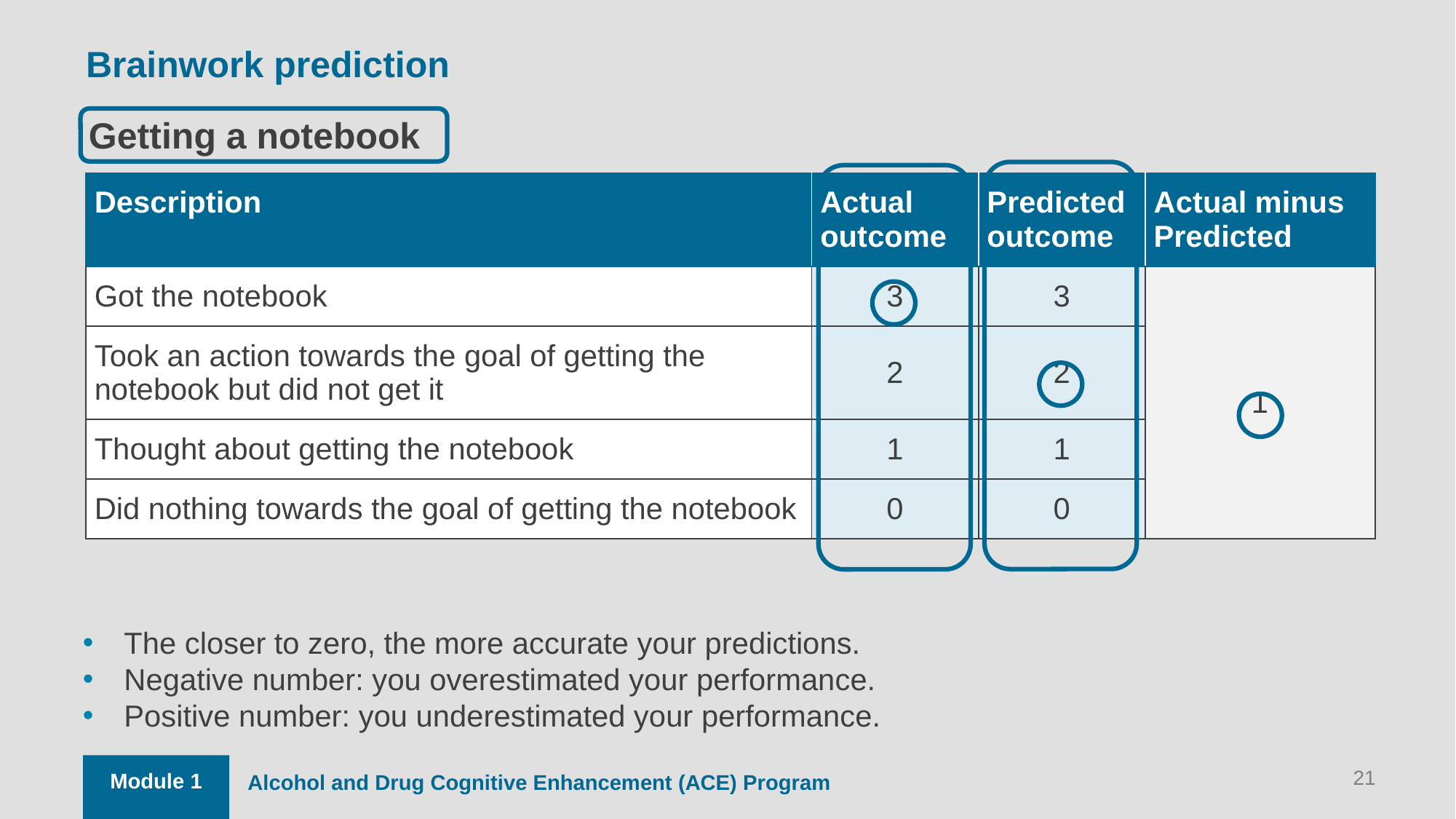

Brainwork prediction
Getting a notebook

| Description | Actual outcome | Predicted outcome | Actual minus Predicted |
| --- | --- | --- | --- |
| Got the notebook | 3 | 3 | 1 |
| Took an action towards the goal of getting the notebook but did not get it | 2 | 2 |  |
| Thought about getting the notebook | 1 | 1 |  |
| Did nothing towards the goal of getting the notebook | 0 | 0 |  |

The closer to zero, the more accurate your predictions.
Negative number: you overestimated your performance.
Positive number: you underestimated your performance.
21